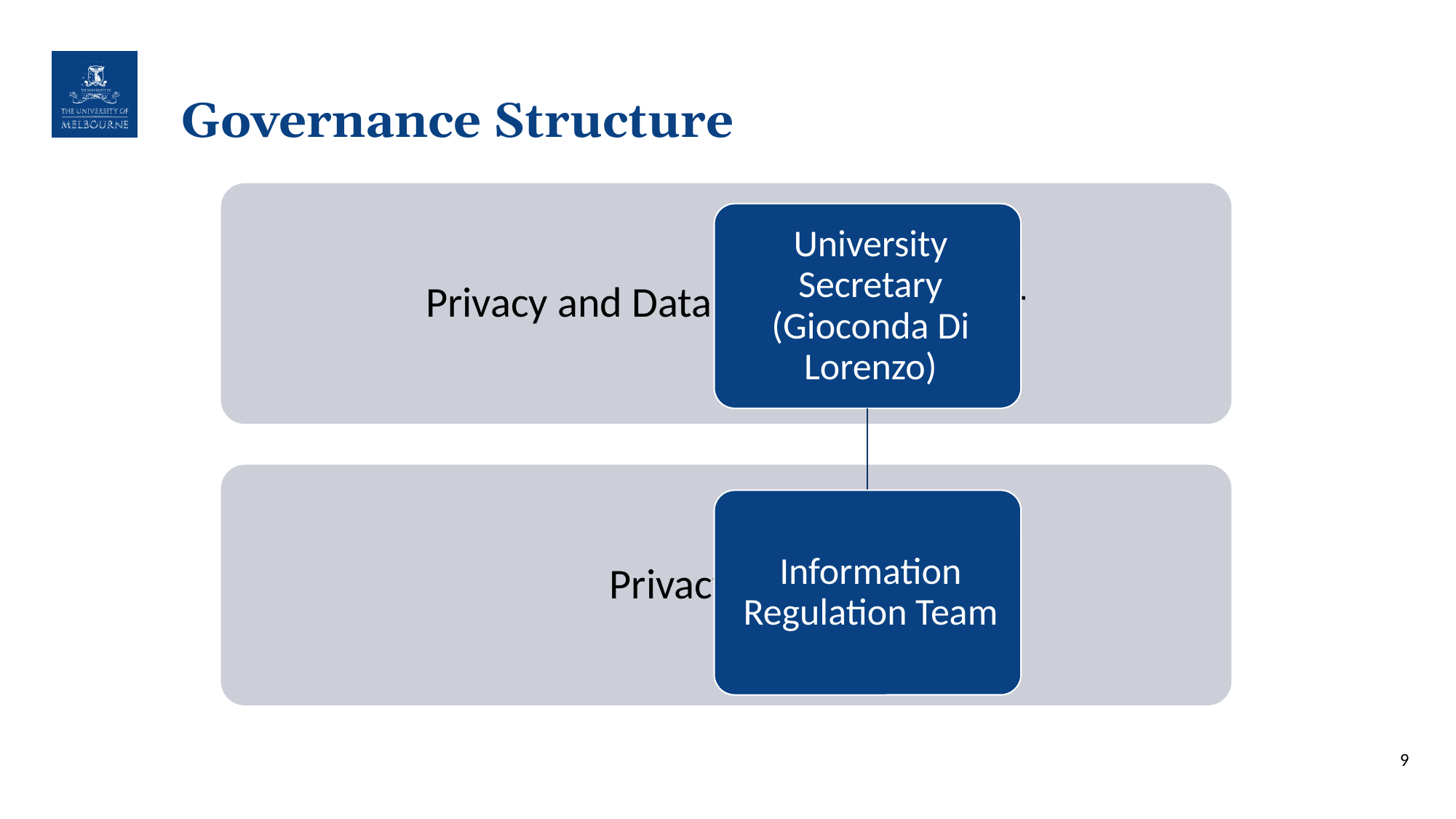

# Governance Structure
Privacy Office
Privacy and Data Protection Officer
University Secretary (Gioconda Di Lorenzo)
Information Regulation Team
9